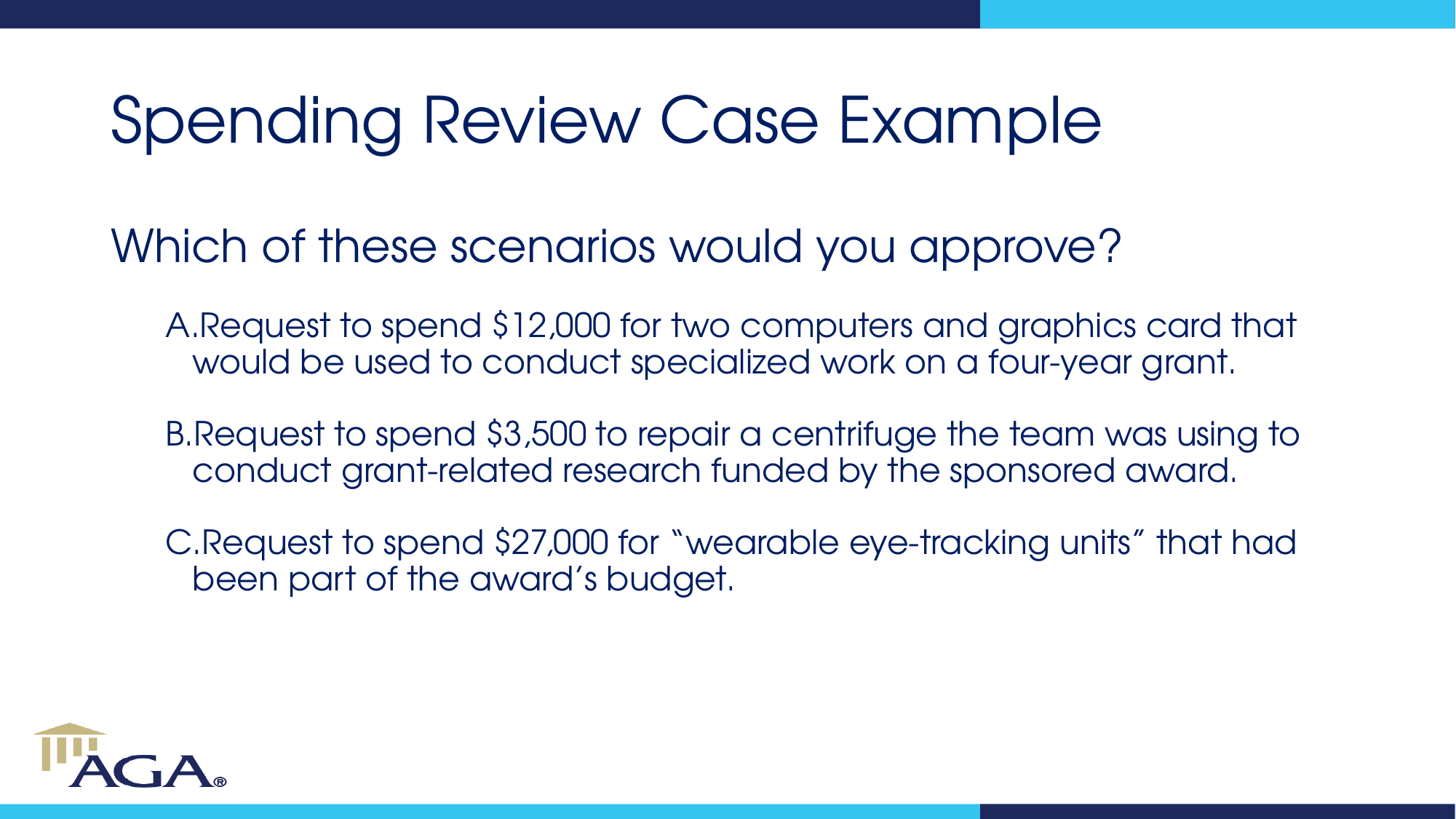

# Spending Review Case Example
Which of these scenarios would you approve?
Request to spend $12,000 for two computers and graphics card that would be used to conduct specialized work on a four-year grant.
Request to spend $3,500 to repair a centrifuge the team was using to conduct grant-related research funded by the sponsored award.
Request to spend $27,000 for “wearable eye-tracking units” that had been part of the award’s budget.